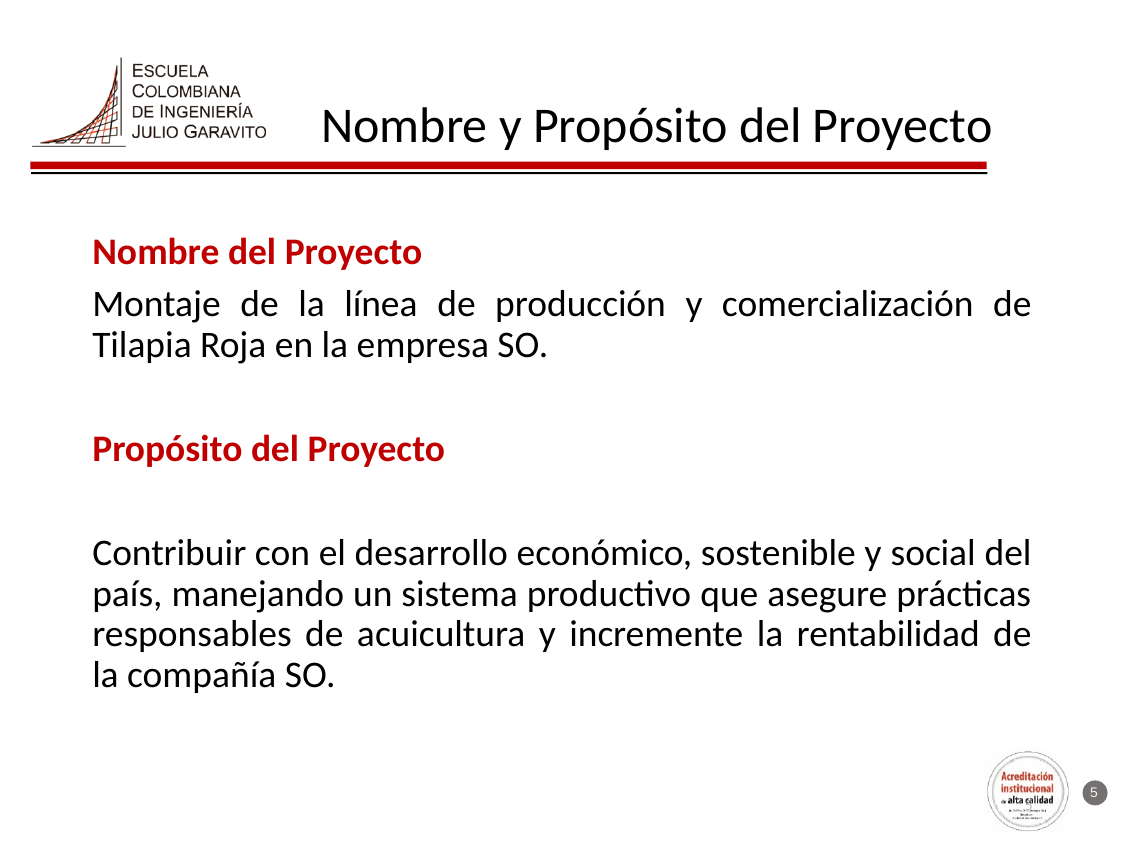

# Nombre y Propósito del Proyecto
Nombre del Proyecto
Montaje de la línea de producción y comercialización de Tilapia Roja en la empresa SO.

Propósito del Proyecto

Contribuir con el desarrollo económico, sostenible y social del país, manejando un sistema productivo que asegure prácticas responsables de acuicultura y incremente la rentabilidad de la compañía SO.
5